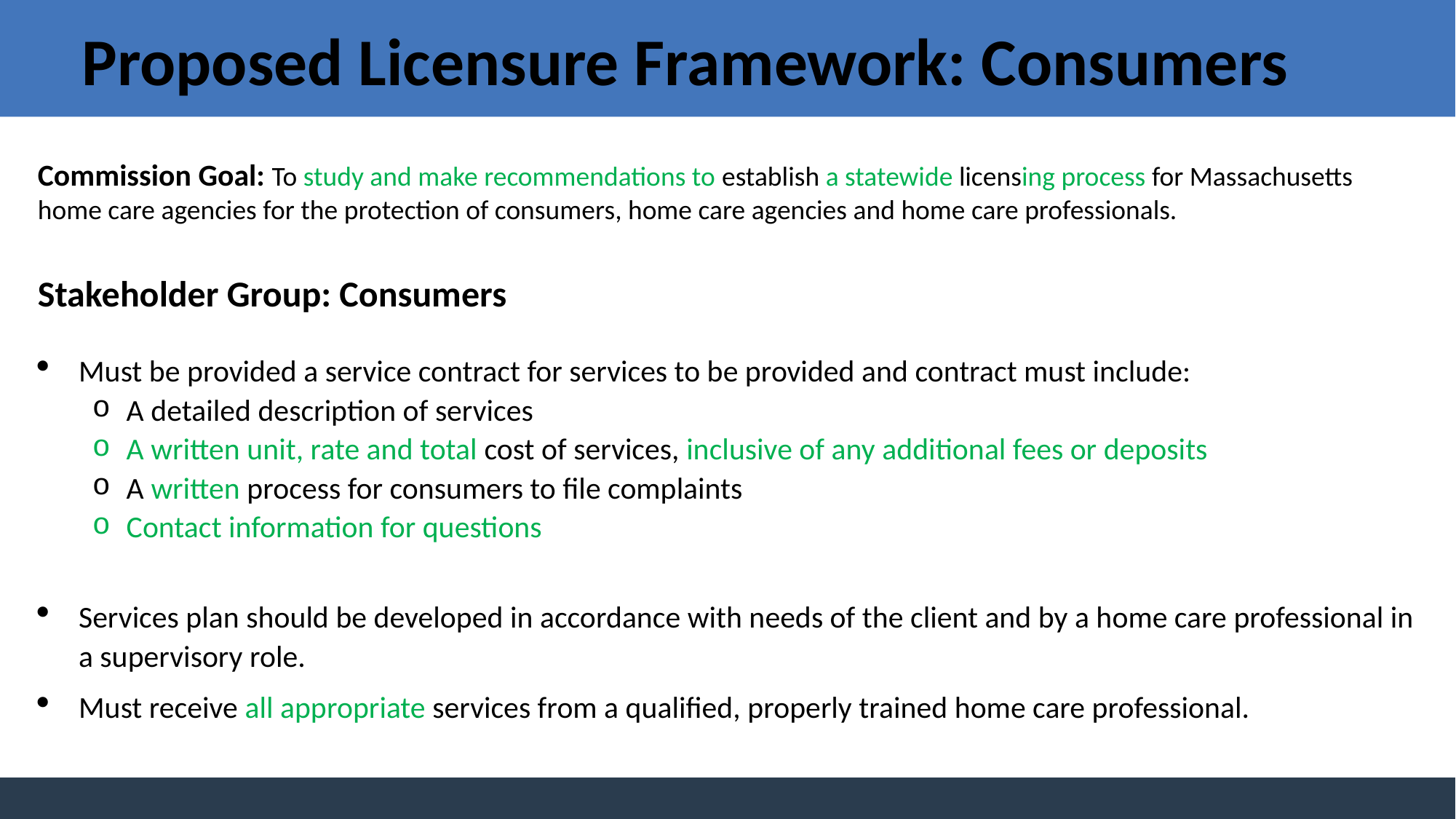

# Proposed Licensure Framework: Consumers

Commission Goal: To study and make recommendations to establish a statewide licensing process for Massachusetts home care agencies for the protection of consumers, home care agencies and home care professionals.

Stakeholder Group: Consumers

Must be provided a service contract for services to be provided and contract must include:
A detailed description of services
A written unit, rate and total cost of services, inclusive of any additional fees or deposits
A written process for consumers to file complaints
Contact information for questions

Services plan should be developed in accordance with needs of the client and by a home care professional in a supervisory role.
Must receive all appropriate services from a qualified, properly trained home care professional.